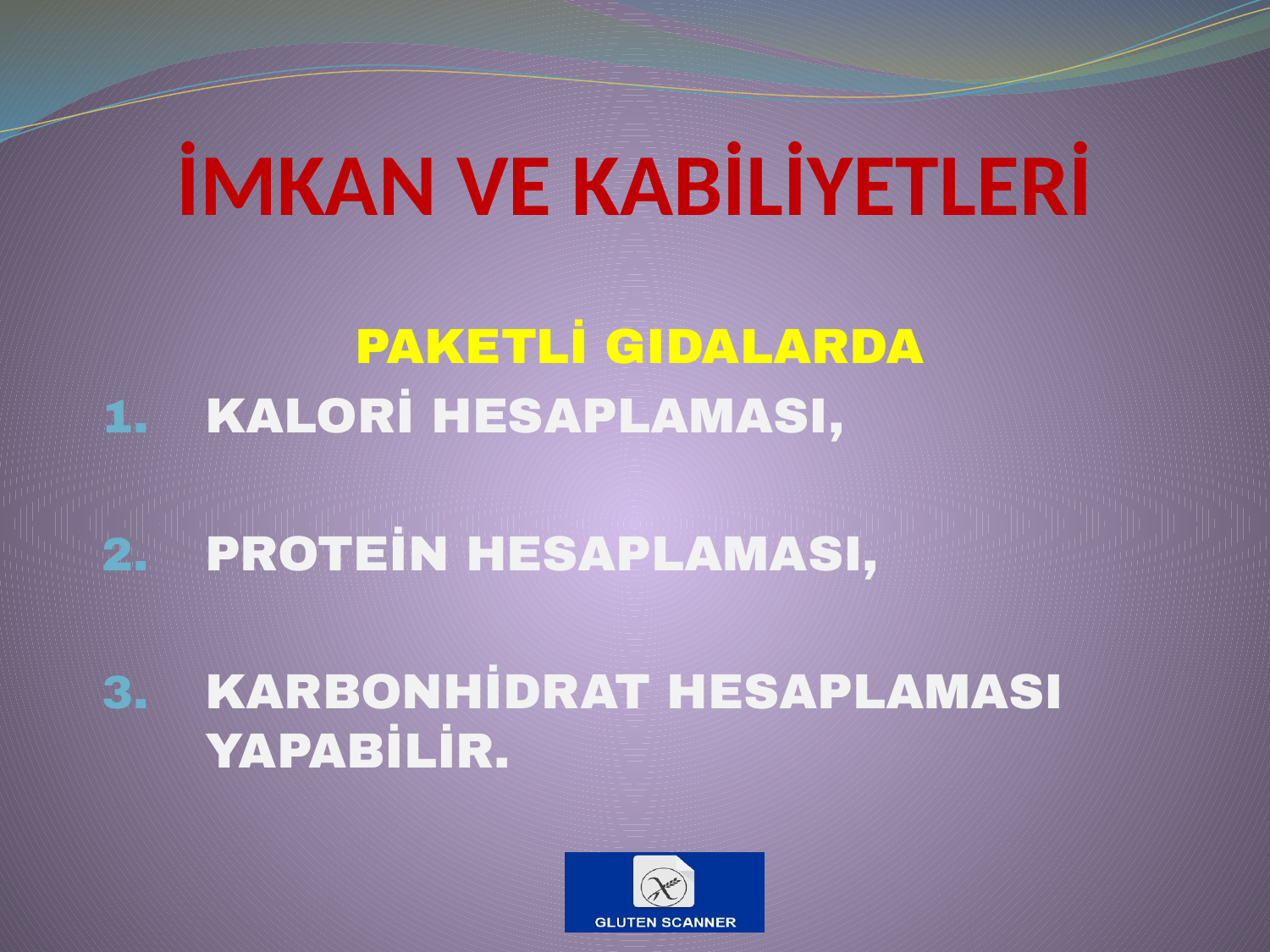

# İMKAN VE KABİLİYETLERİ
PAKETLİ GIDALARDA
KALORİ HESAPLAMASI,

PROTEİN HESAPLAMASI,

KARBONHİDRAT HESAPLAMASI YAPABİLİR.